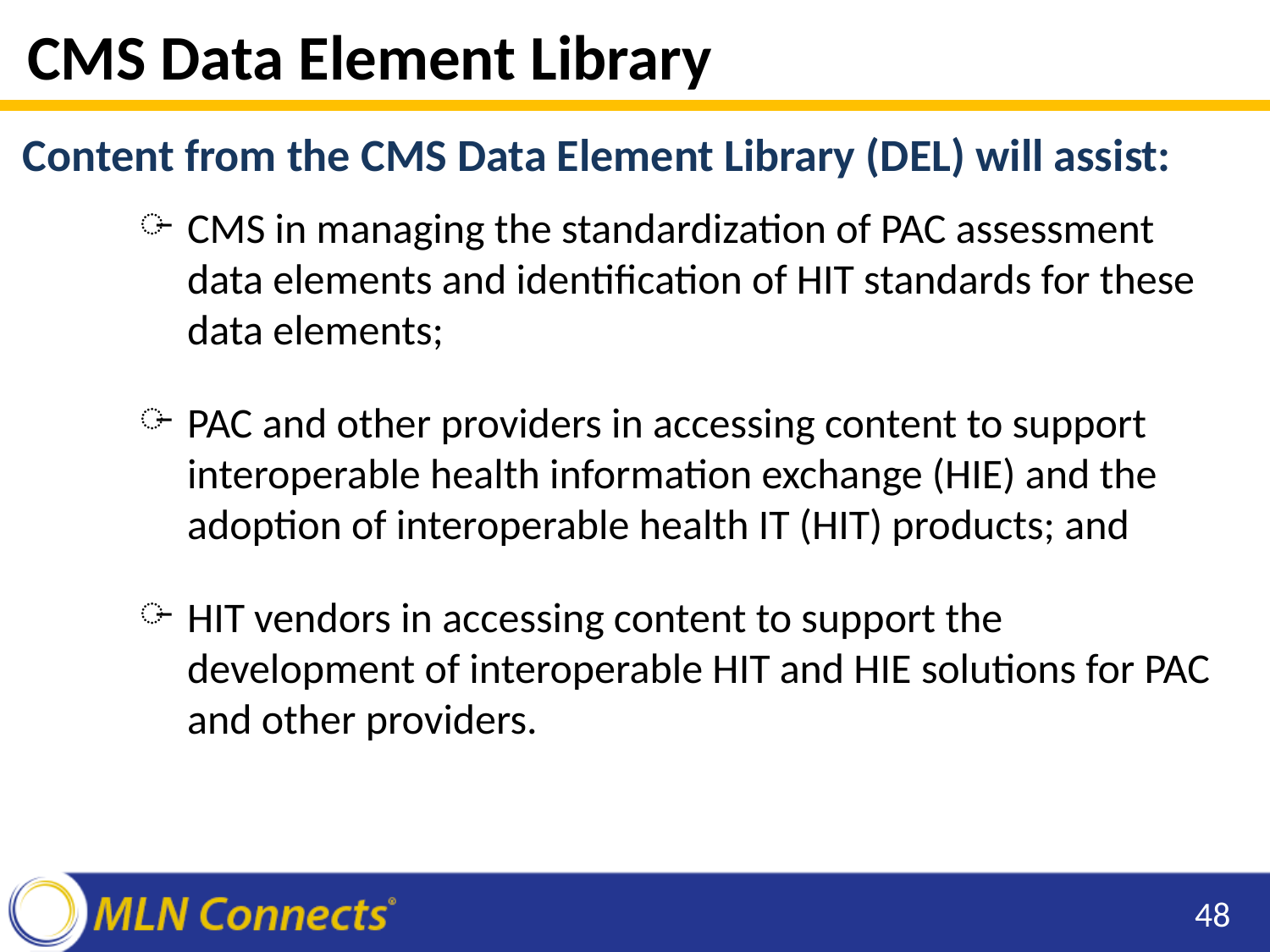

# CMS Data Element Library
 Content from the CMS Data Element Library (DEL) will assist:
CMS in managing the standardization of PAC assessment data elements and identification of HIT standards for these data elements;
PAC and other providers in accessing content to support interoperable health information exchange (HIE) and the adoption of interoperable health IT (HIT) products; and
HIT vendors in accessing content to support the development of interoperable HIT and HIE solutions for PAC and other providers.
48